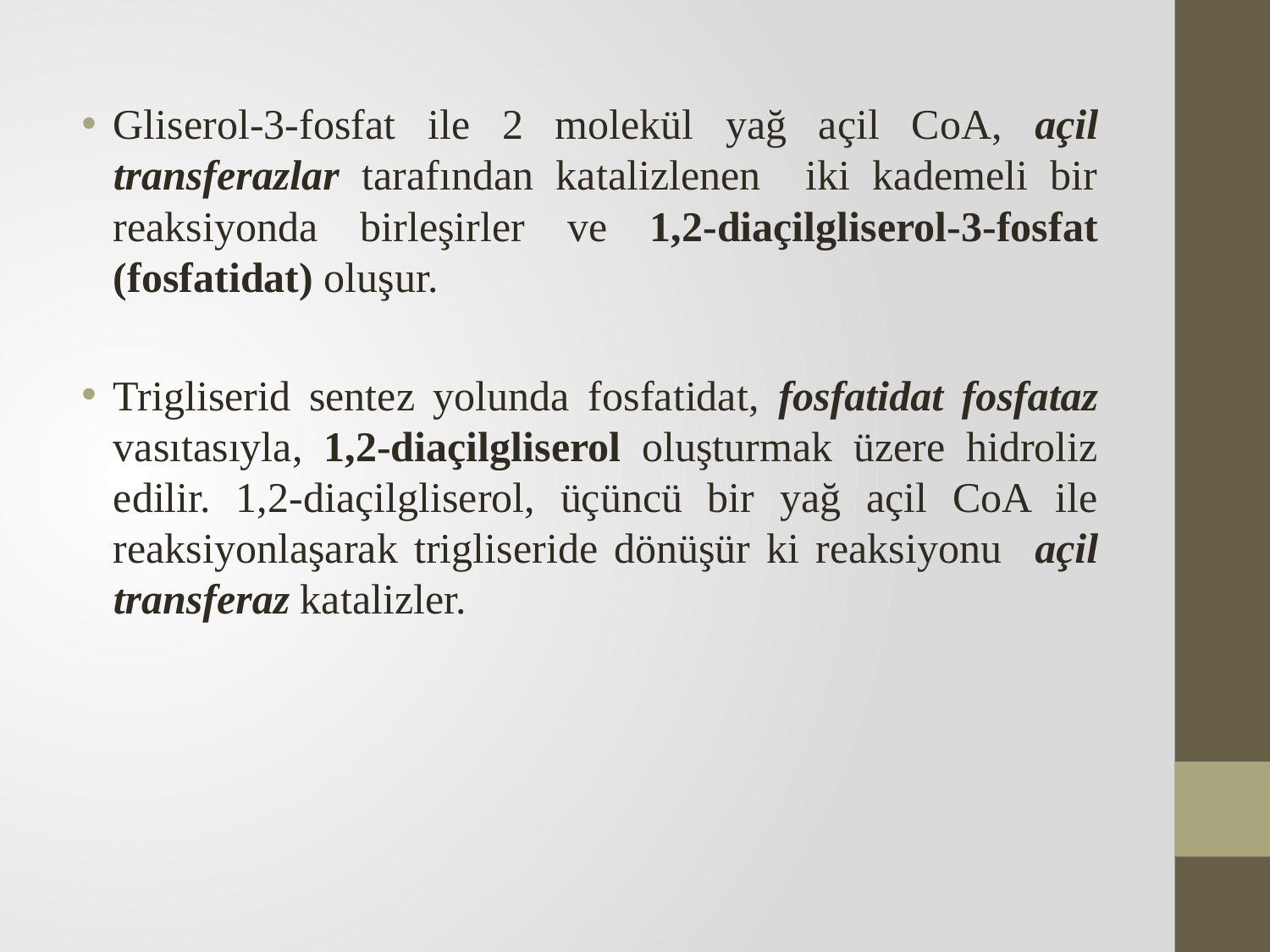

Gliserol-3-fosfat ile 2 molekül yağ açil CoA, açil transferazlar tarafından katalizlenen  iki kademeli bir reaksiyonda birleşirler ve 1,2-diaçilgliserol-3-fosfat (fosfatidat) oluşur.

Trigliserid sentez yolunda fosfatidat, fosfatidat fosfataz vasıtasıyla, 1,2-diaçilgliserol oluşturmak üzere hidroliz edilir. 1,2-diaçilgliserol, üçüncü bir yağ açil CoA ile reaksiyonlaşarak trigliseride dönüşür ki reaksiyonu  açil transferaz katalizler.